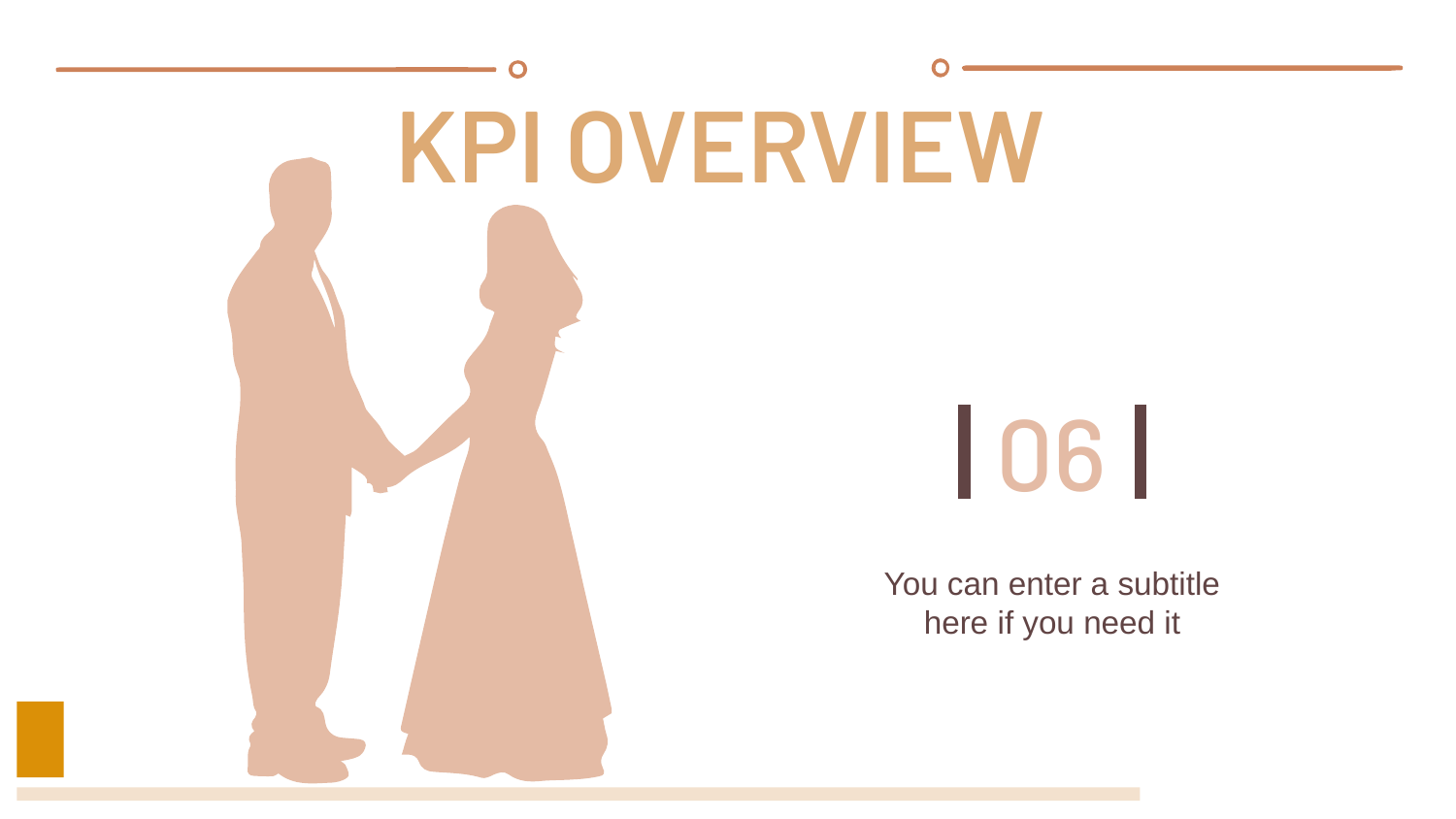

# KPI OVERVIEW

06
You can enter a subtitle here if you need it